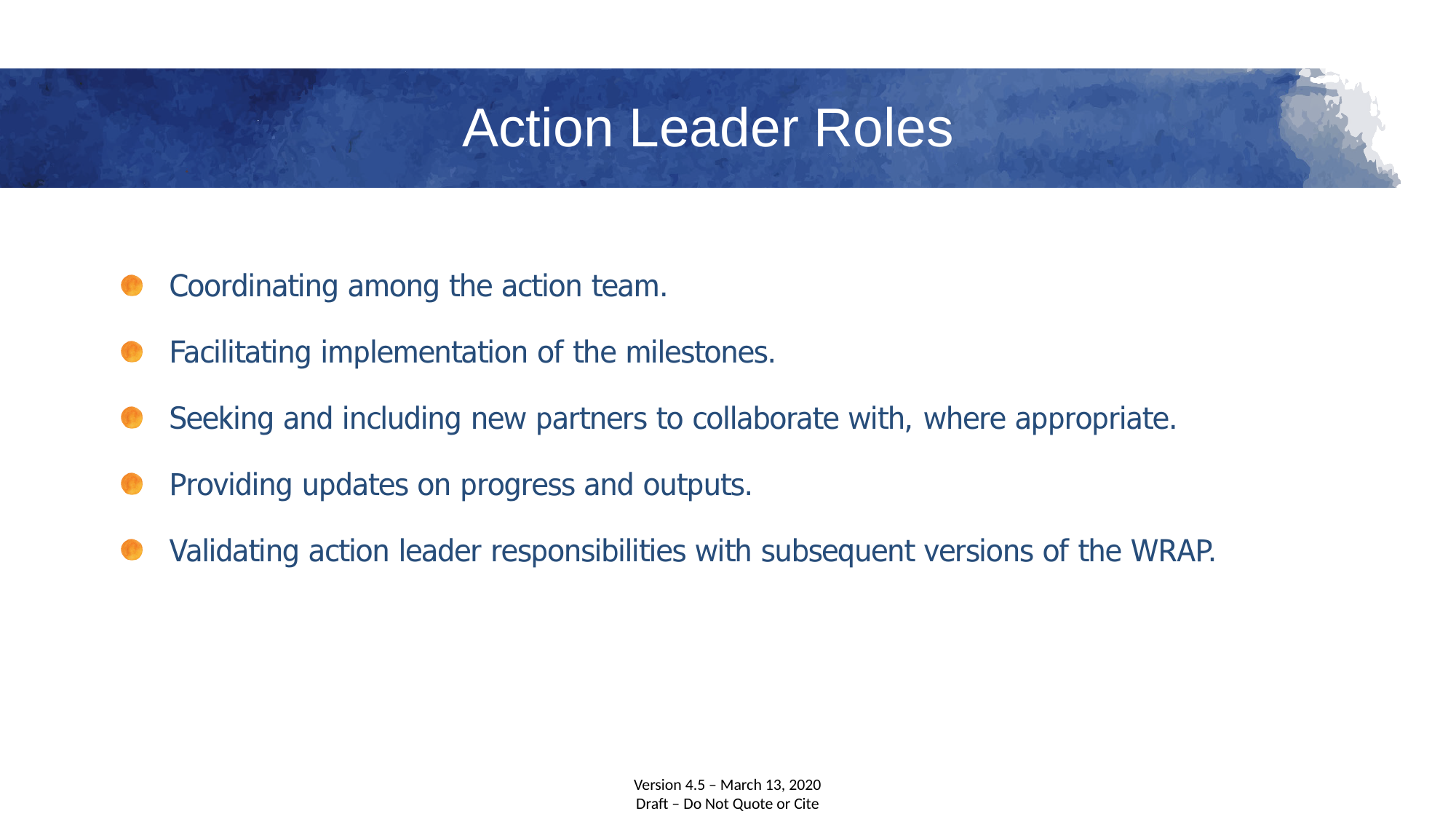

# Action Leader Roles
Coordinating among the action team.
Facilitating implementation of the milestones.
Seeking and including new partners to collaborate with, where appropriate.
Providing updates on progress and outputs.
Validating action leader responsibilities with subsequent versions of the WRAP.